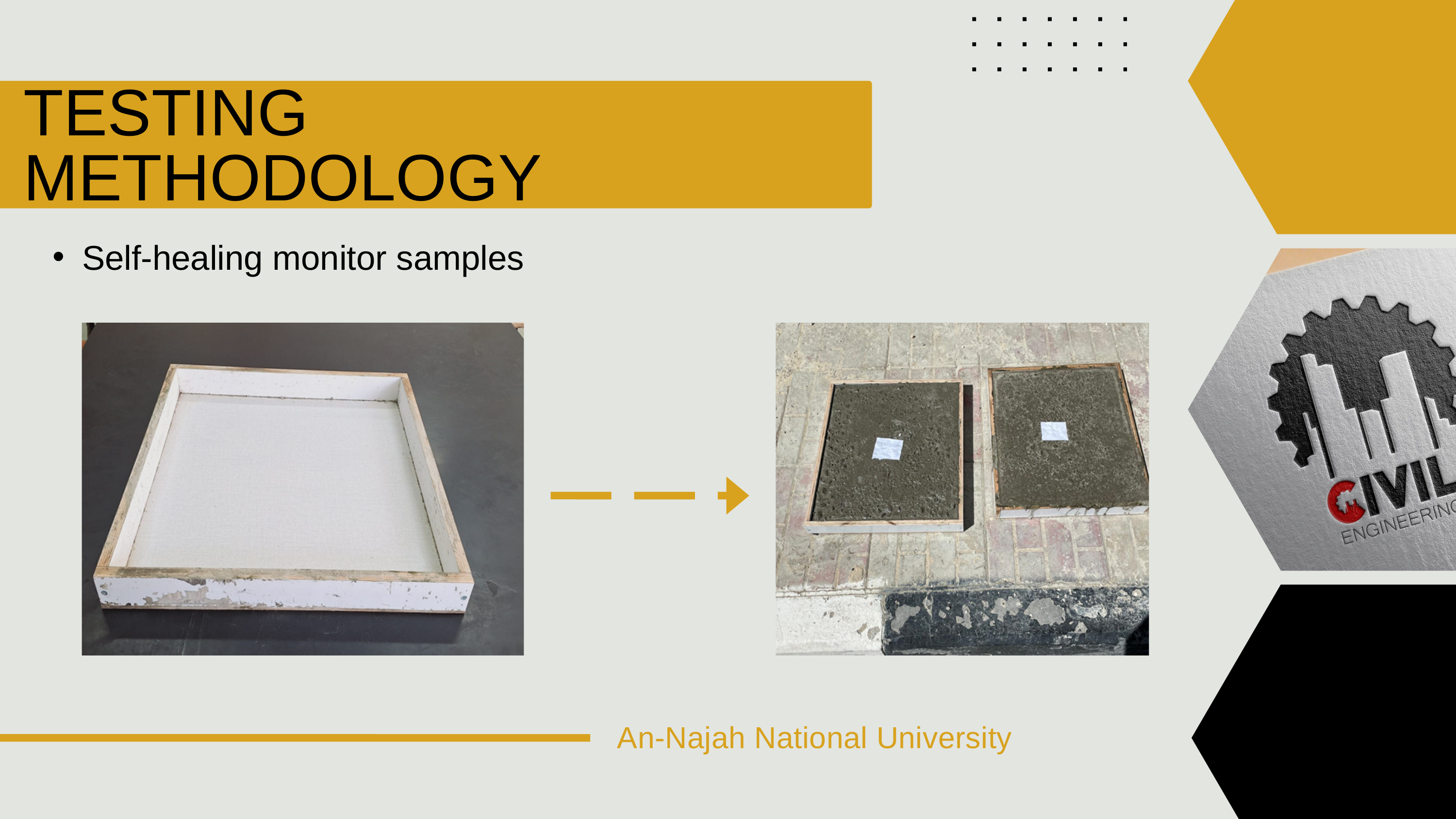

TESTING METHODOLOGY
Self-healing monitor samples

An-Najah National University